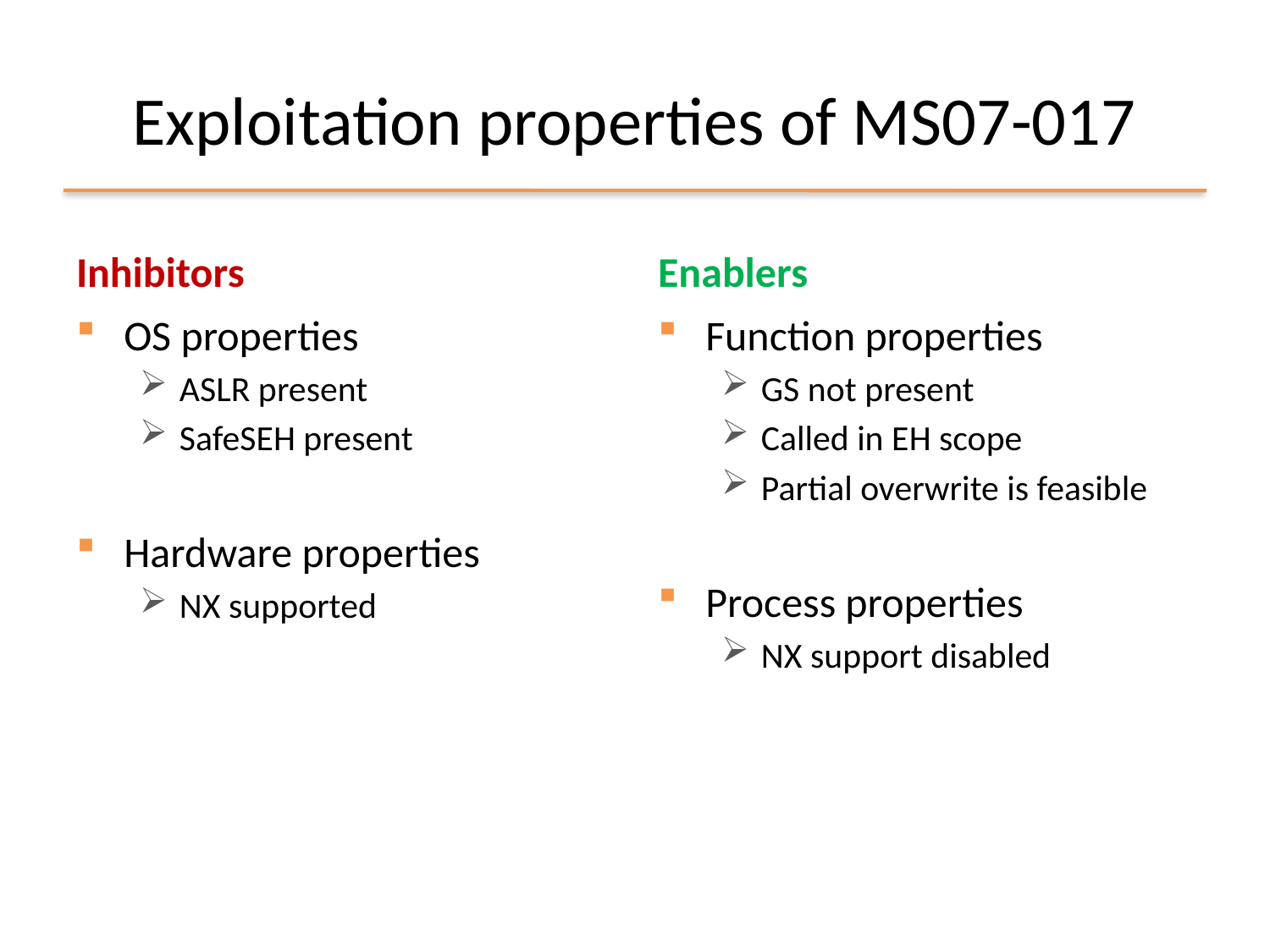

# Exploitation properties of MS07-017
Inhibitors
Enablers
OS properties
ASLR present
SafeSEH present

Hardware properties
NX supported

Function properties
GS not present
Called in EH scope
Partial overwrite is feasible

Process properties
NX support disabled